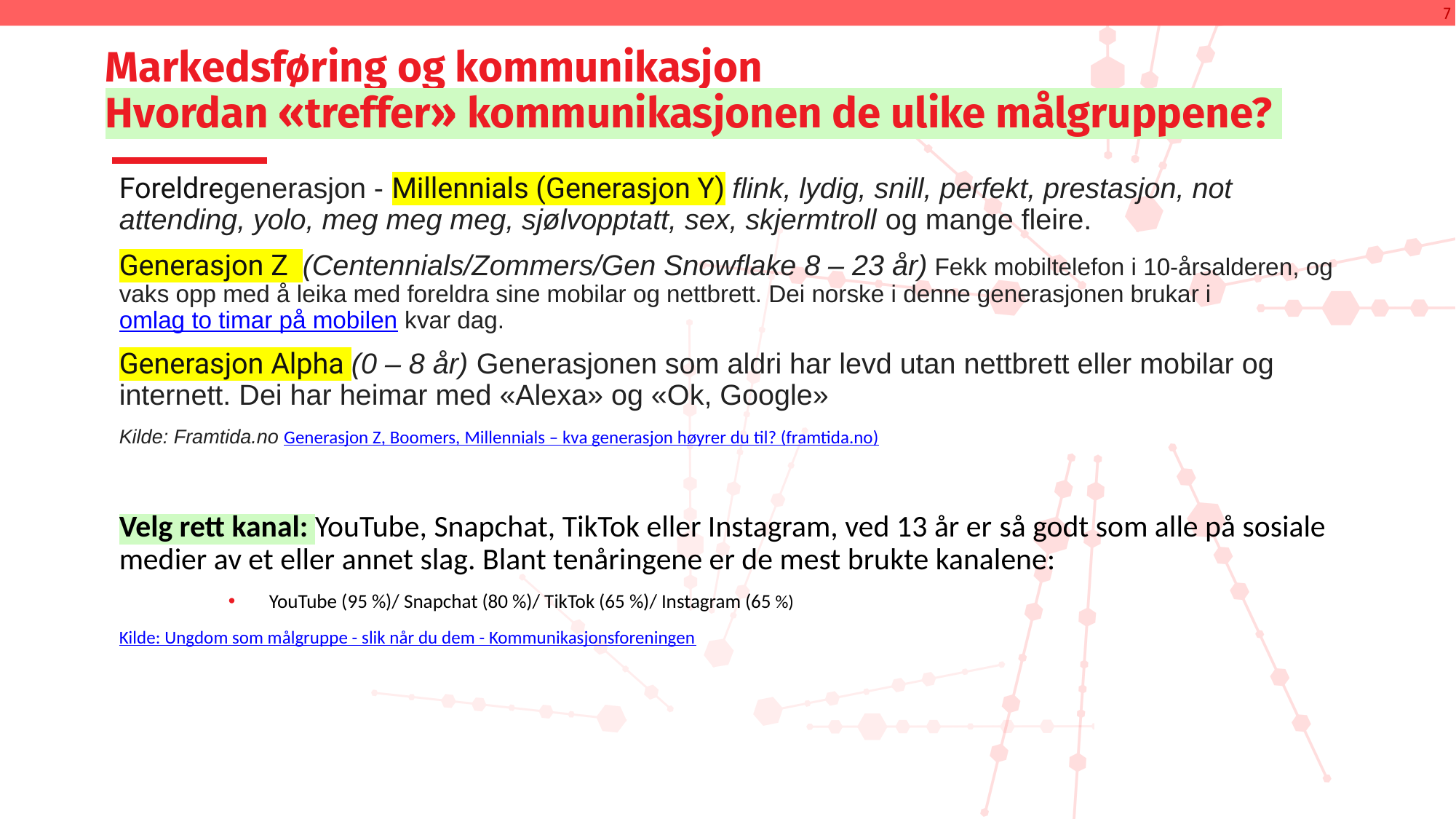

7
# Markedsføring og kommunikasjon Hvordan «treffer» kommunikasjonen de ulike målgruppene?
Foreldregenerasjon - Millennials (Generasjon Y) flink, lydig, snill, perfekt, prestasjon, not attending, yolo, meg meg meg, sjølvopptatt, sex, skjermtroll og mange fleire.
Generasjon Z  (Centennials/Zommers/Gen Snowflake 8 – 23 år) Fekk mobiltelefon i 10-årsalderen, og vaks opp med å leika med foreldra sine mobilar og nettbrett. Dei norske i denne generasjonen brukar i omlag to timar på mobilen kvar dag.
Generasjon Alpha (0 – 8 år) Generasjonen som aldri har levd utan nettbrett eller mobilar og internett. Dei har heimar med «Alexa» og «Ok, Google»
Kilde: Framtida.no Generasjon Z, Boomers, Millennials – kva generasjon høyrer du til? (framtida.no)

Velg rett kanal: YouTube, Snapchat, TikTok eller Instagram, ved 13 år er så godt som alle på sosiale medier av et eller annet slag. Blant tenåringene er de mest brukte kanalene:
YouTube (95 %)/ Snapchat (80 %)/ TikTok (65 %)/ Instagram (65 %)
Kilde: Ungdom som målgruppe - slik når du dem - Kommunikasjonsforeningen